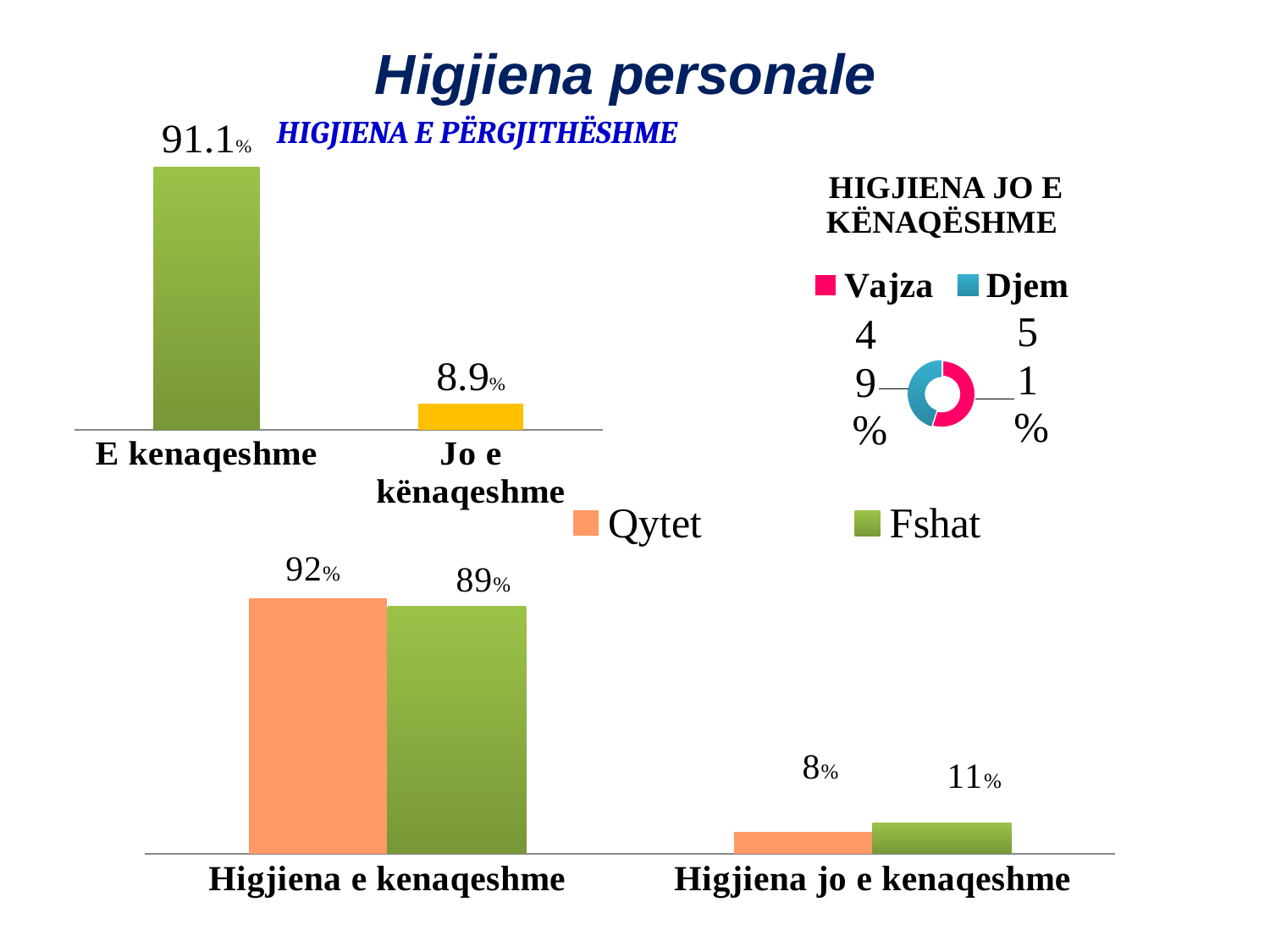

#
Higjiena personale
HIGJIENA E PËRGJITHËSHME

### Chart

| Category |  |
|---|---|
| E kenaqeshme | 91.1 |
| Jo e kënaqeshme | 8.9 |

### Chart:  HIGJIENA JO E KËNAQËSHME

| Category |  Higjiena jo e kenaqeshme |
|---|---|
| Vajza | 0.55 |
| Djem | 0.45 |

### Chart

| Category | Qytet | Fshat |
|---|---|---|
| Higjiena e kenaqeshme | 92.0 | 89.0 |
| Higjiena jo e kenaqeshme | 8.0 | 11.0 |